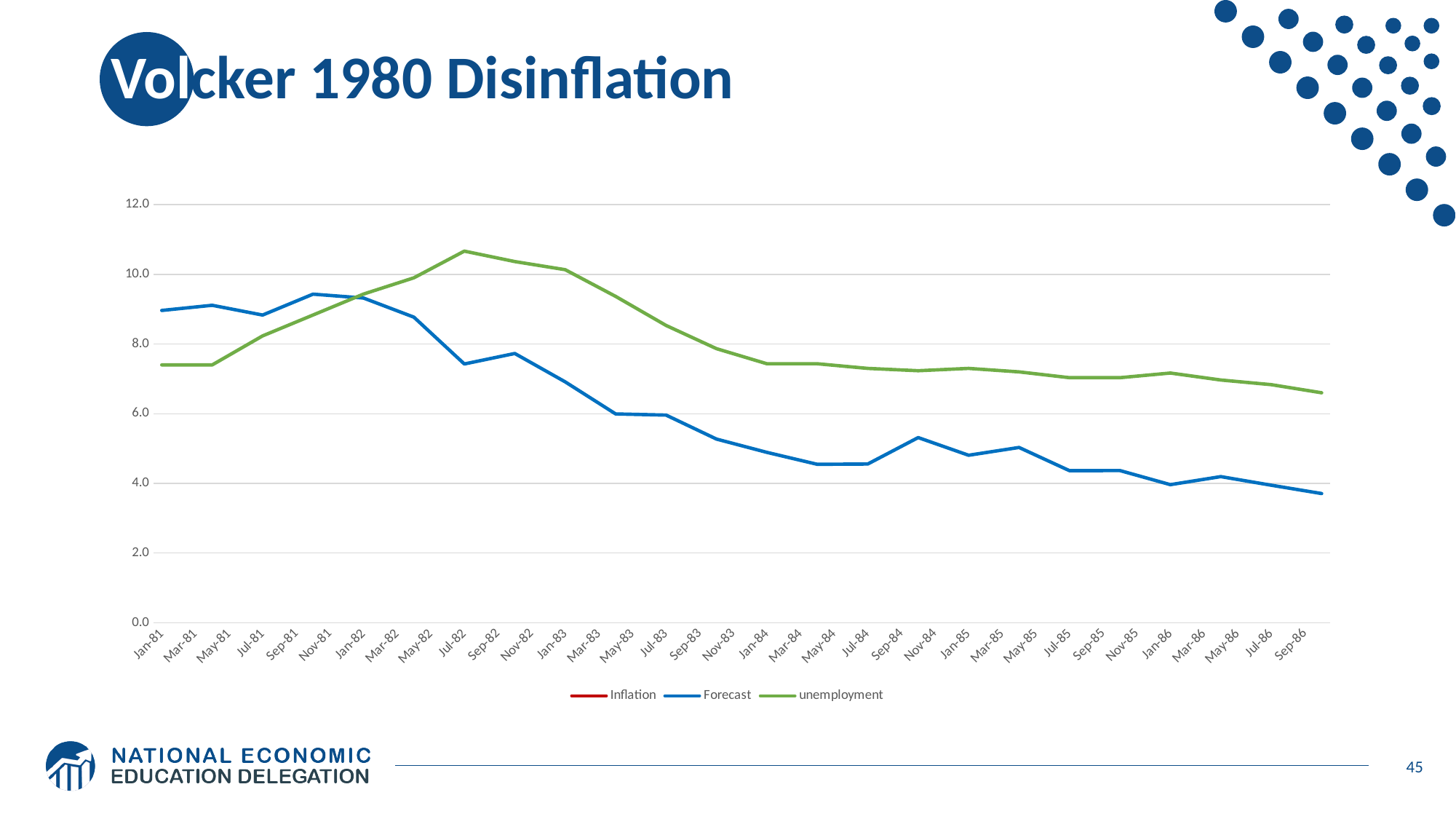

# Volcker 1980 Disinflation

### Chart

| Category |  |  |  |
|---|---|---|---|
| 29587 | 10.22078 | 8.96309314586996 | 7.4 |
| 29677 | 9.79309 | 9.11174785100286 | 7.4 |
| 29768 | 9.4157 | 8.831749580771376 | 8.233333333333333 |
| 29860 | 8.48076 | 9.4313832695462 | 8.833333333333334 |
| 29952 | 7.15053 | 9.320652173913047 | 9.433333333333334 |
| 30042 | 6.43334 | 8.770994401492938 | 9.9 |
| 30133 | 5.94913 | 7.426778242677834 | 10.666666666666666 |
| 30225 | 5.22916 | 7.727737973387927 | 10.366666666666667 |
| 30317 | 4.58556 | 6.913827655310634 | 10.133333333333333 |
| 30407 | 4.00985 | 5.993065874195147 | 9.366666666666667 |
| 30498 | 3.64579 | 5.959302325581395 | 8.533333333333333 |
| 30590 | 3.35938 | 5.270723526593191 | 7.866666666666667 |
| 30682 | 3.62393 | 4.888467014712861 | 7.433333333333334 |
| 30773 | 3.74107 | 4.545454545454541 | 7.433333333333334 |
| 30864 | 3.56149 | 4.553903345724919 | 7.3 |
| 30956 | 3.55133 | 5.314232902033278 | 7.233333333333333 |
| 31048 | 3.52598 | 4.8054919908466776 | 7.3 |
| 31138 | 3.30853 | 5.029451744449487 | 7.2 |
| 31229 | 3.01671 | 4.363472784525402 | 7.033333333333333 |
| 31321 | 2.82385 | 4.367201426024958 | 7.033333333333333 |
| 31413 | 2.32355 | 3.9619300575475913 | 7.166666666666667 |
| 31503 | 2.05415 | 4.192139737991263 | 6.966666666666667 |
| 31594 | 1.85745 | 3.9462272333044224 | 6.833333333333333 |
| 31686 | 1.84322 | 3.706896551724137 | 6.6 |
45